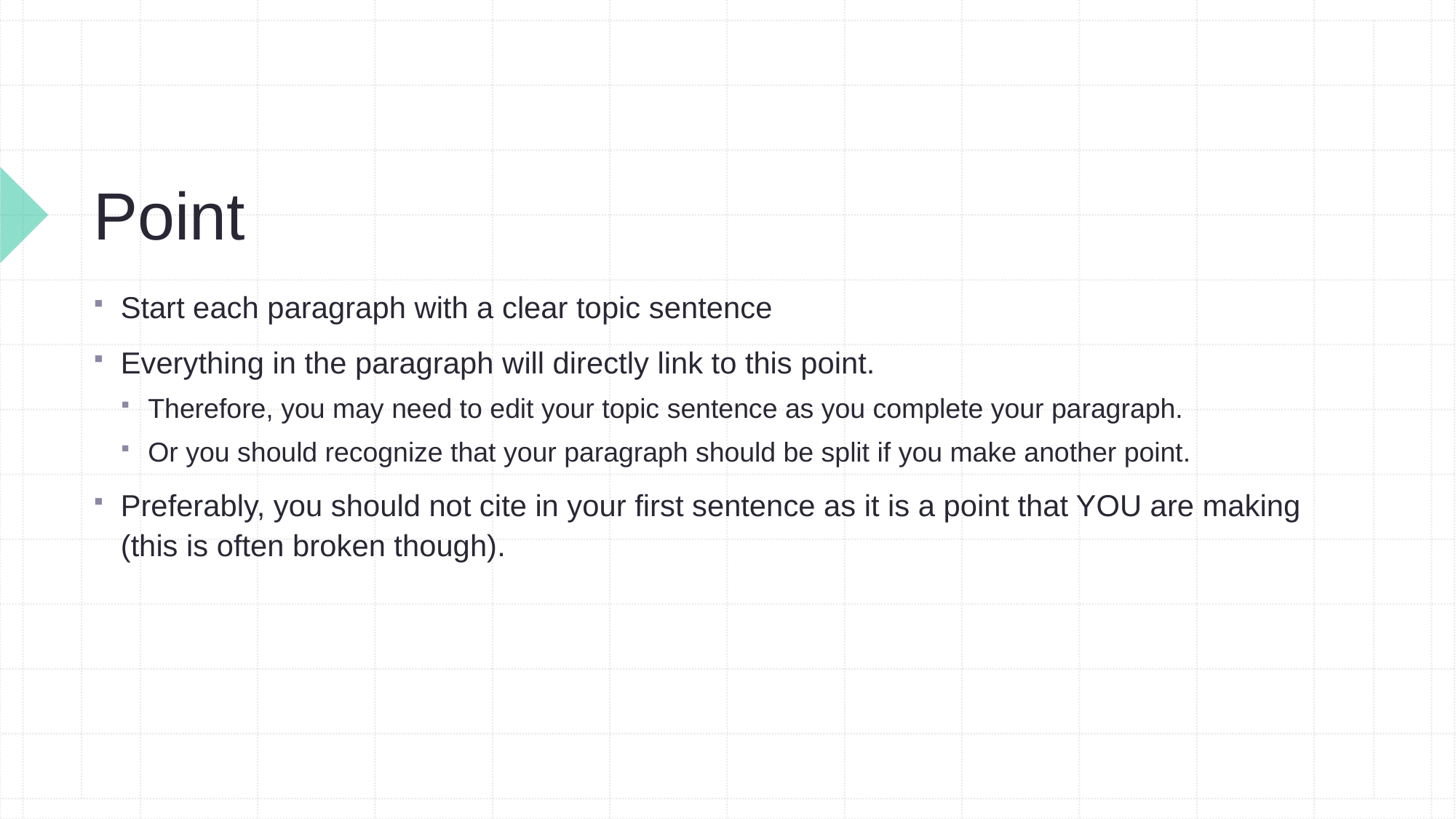

# Point
Start each paragraph with a clear topic sentence
Everything in the paragraph will directly link to this point.
Therefore, you may need to edit your topic sentence as you complete your paragraph.
Or you should recognize that your paragraph should be split if you make another point.
Preferably, you should not cite in your first sentence as it is a point that YOU are making (this is often broken though).